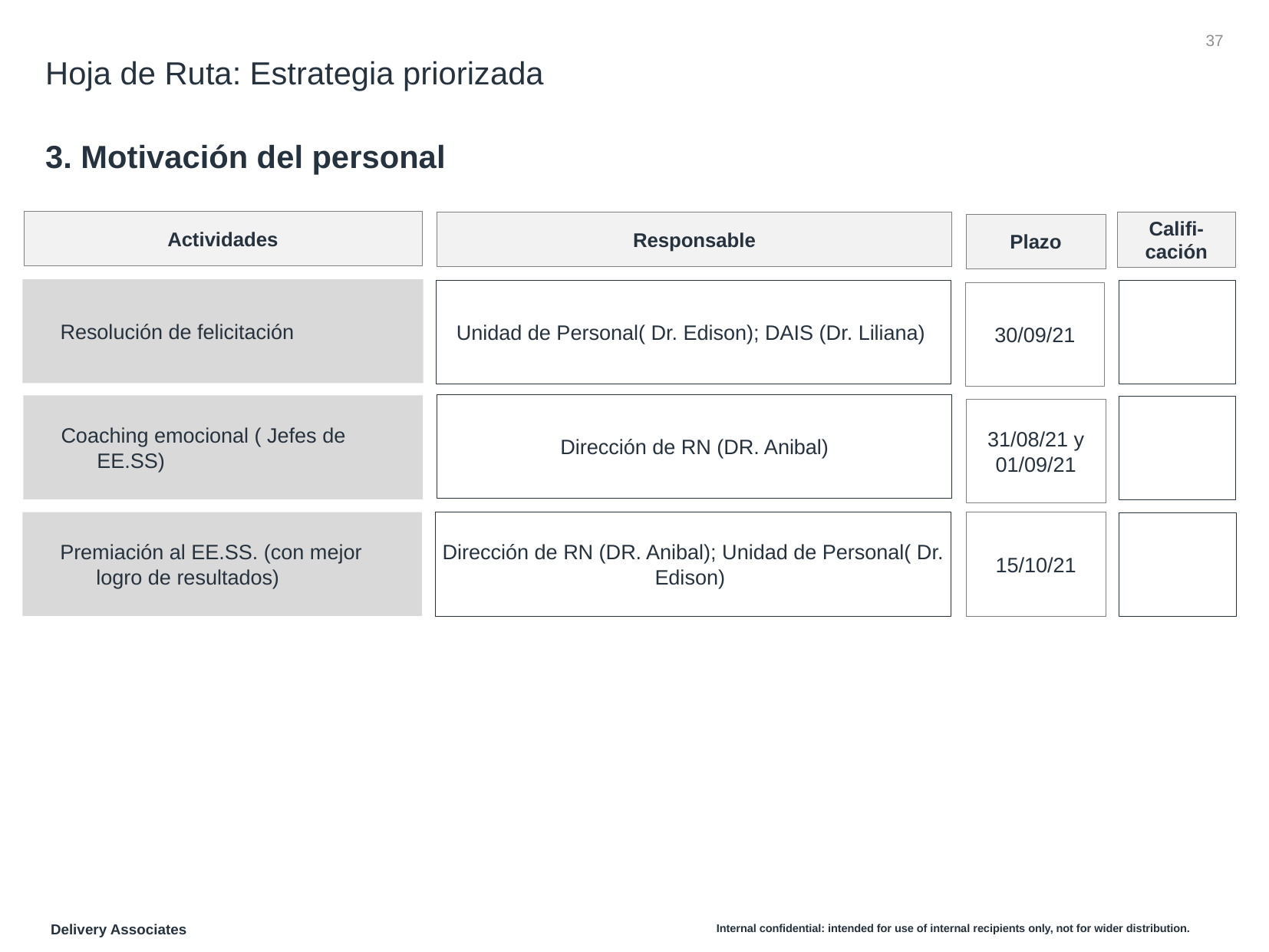

37
# Hoja de Ruta: Estrategia priorizada 3. Motivación del personal
Actividades
Responsable
Califi-cación
Plazo
Resolución de felicitación
Unidad de Personal( Dr. Edison); DAIS (Dr. Liliana)

30/09/21
Dirección de RN (DR. Anibal)
Coaching emocional ( Jefes de EE.SS)

31/08/21 y 01/09/21
Premiación al EE.SS. (con mejor logro de resultados)
Dirección de RN (DR. Anibal); Unidad de Personal( Dr. Edison)
15/10/21